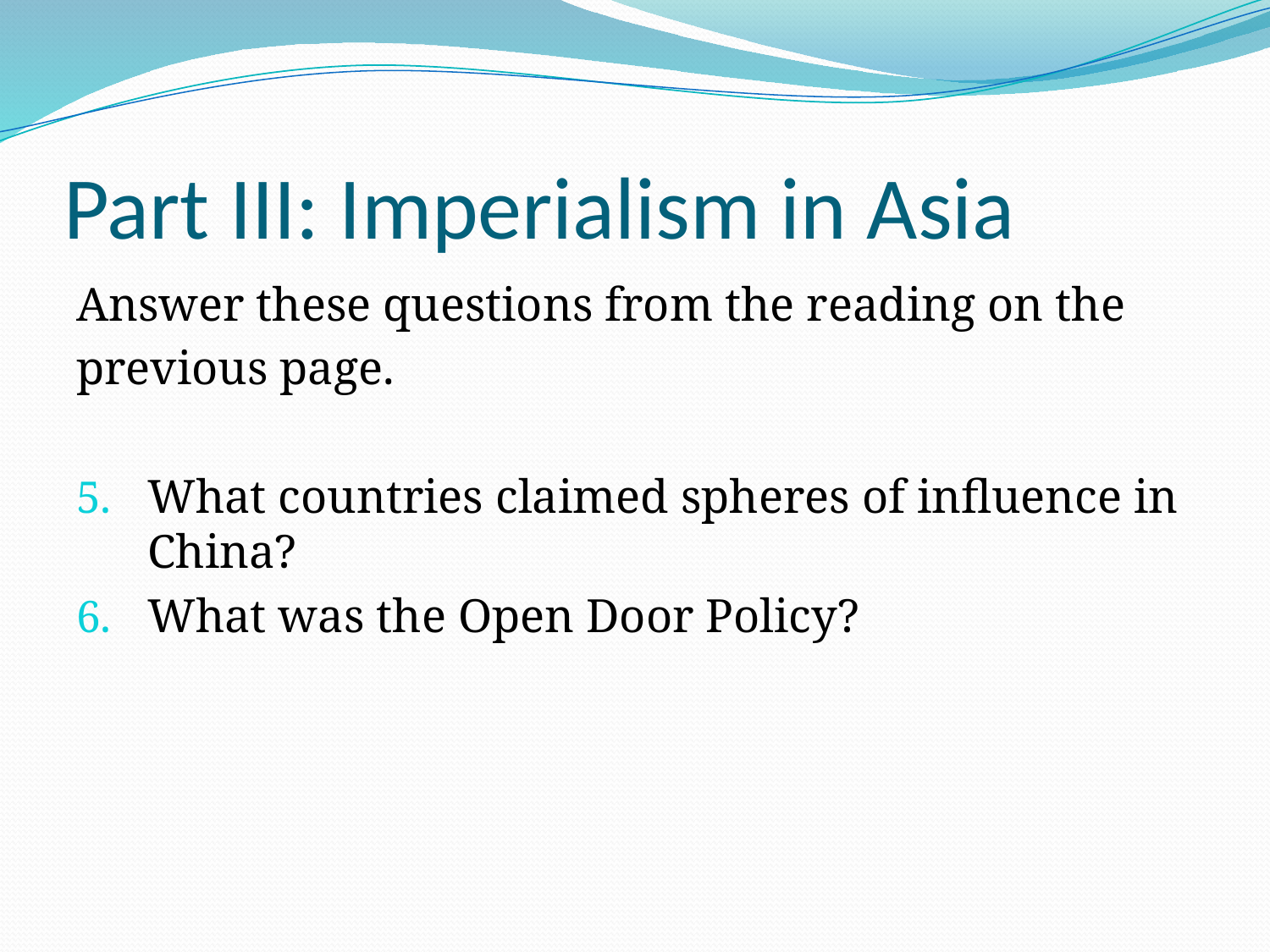

# Part III: Imperialism in Asia
Answer these questions from the reading on the
previous page.

What countries claimed spheres of influence in China?
What was the Open Door Policy?